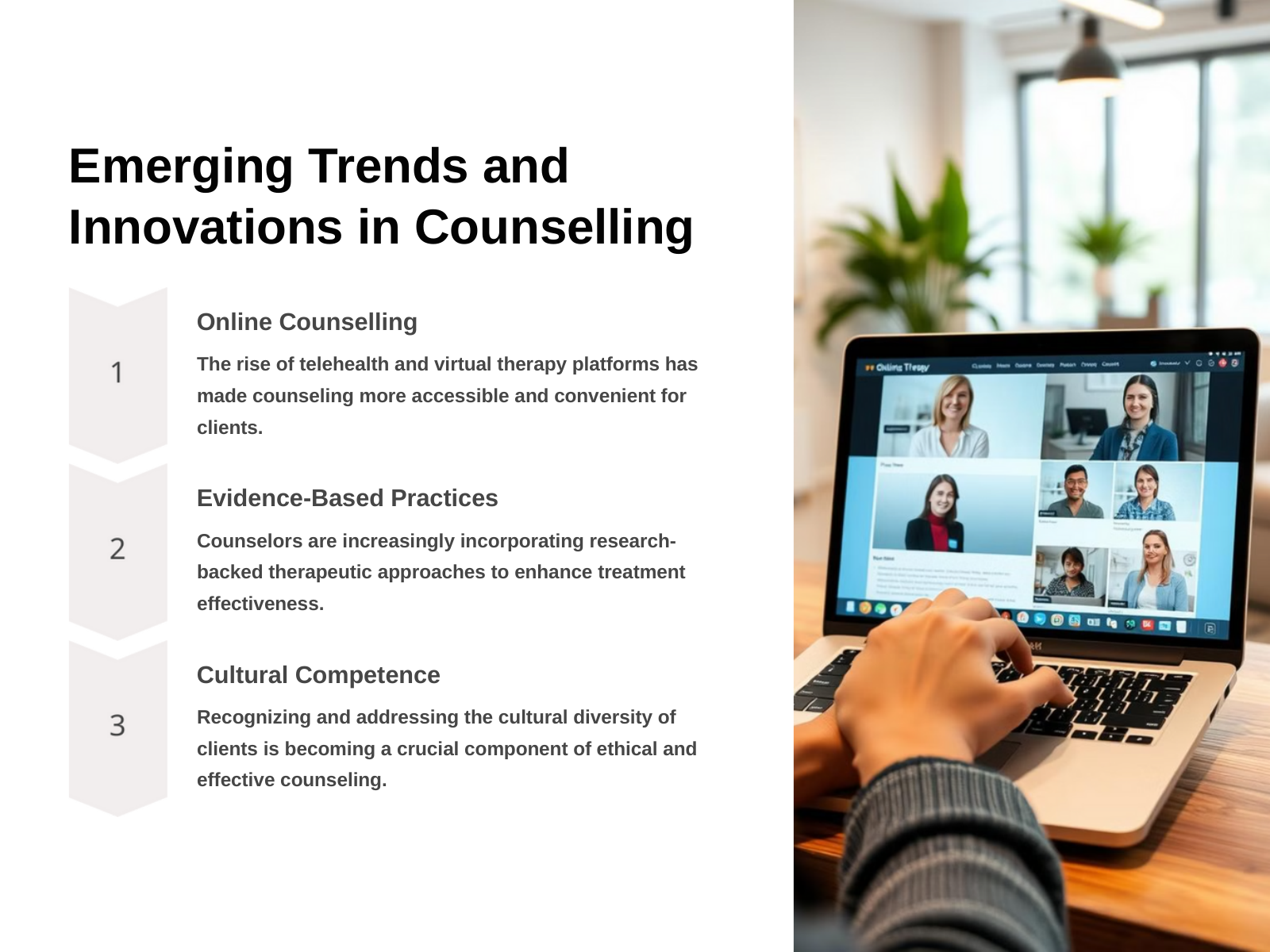

Emerging Trends and Innovations in Counselling

Online Counselling
The rise of telehealth and virtual therapy platforms has made counseling more accessible and convenient for clients.

Evidence-Based Practices
Counselors are increasingly incorporating research-backed therapeutic approaches to enhance treatment effectiveness.

Cultural Competence
Recognizing and addressing the cultural diversity of clients is becoming a crucial component of ethical and effective counseling.